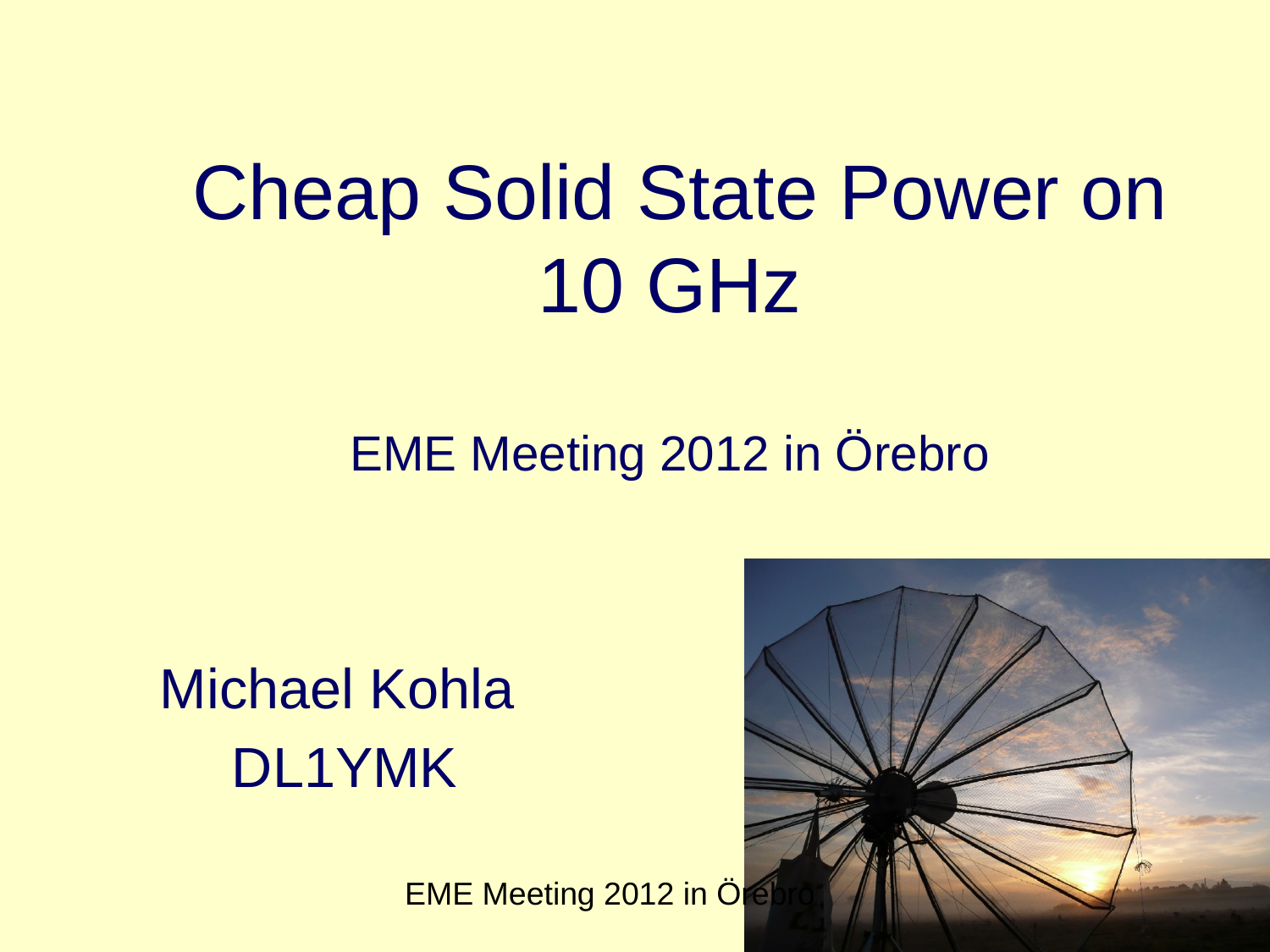

# Cheap Solid State Power on 10 GHz EME Meeting 2012 in Örebro
Michael Kohla
DL1YMK

EME Meeting 2012 in Örebro